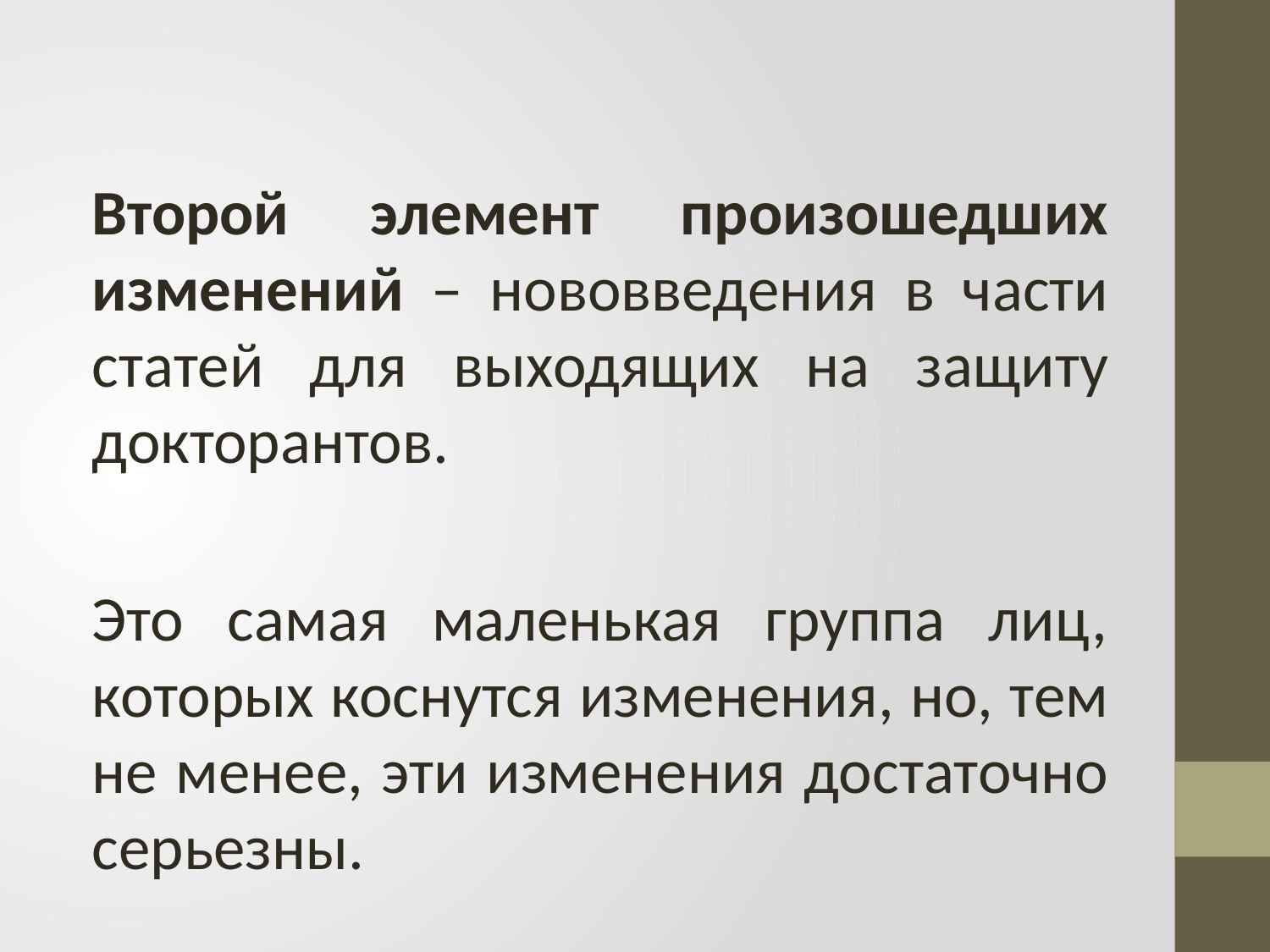

Второй элемент произошедших изменений – нововведения в части статей для выходящих на защиту докторантов.

Это самая маленькая группа лиц, которых коснутся изменения, но, тем не менее, эти изменения достаточно серьезны.